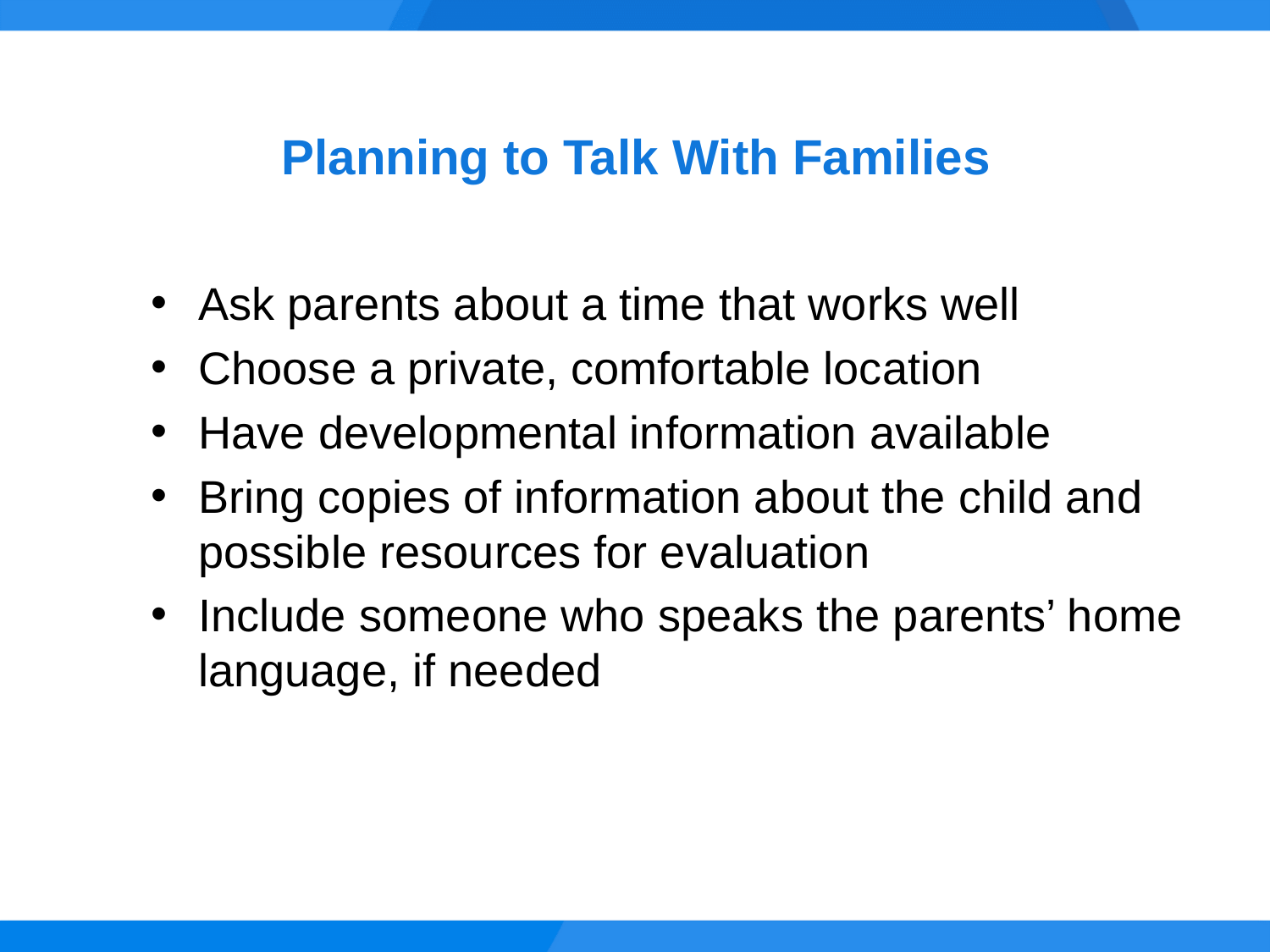

# Planning to Talk With Families
Ask parents about a time that works well
Choose a private, comfortable location
Have developmental information available
Bring copies of information about the child and possible resources for evaluation
Include someone who speaks the parents’ home language, if needed